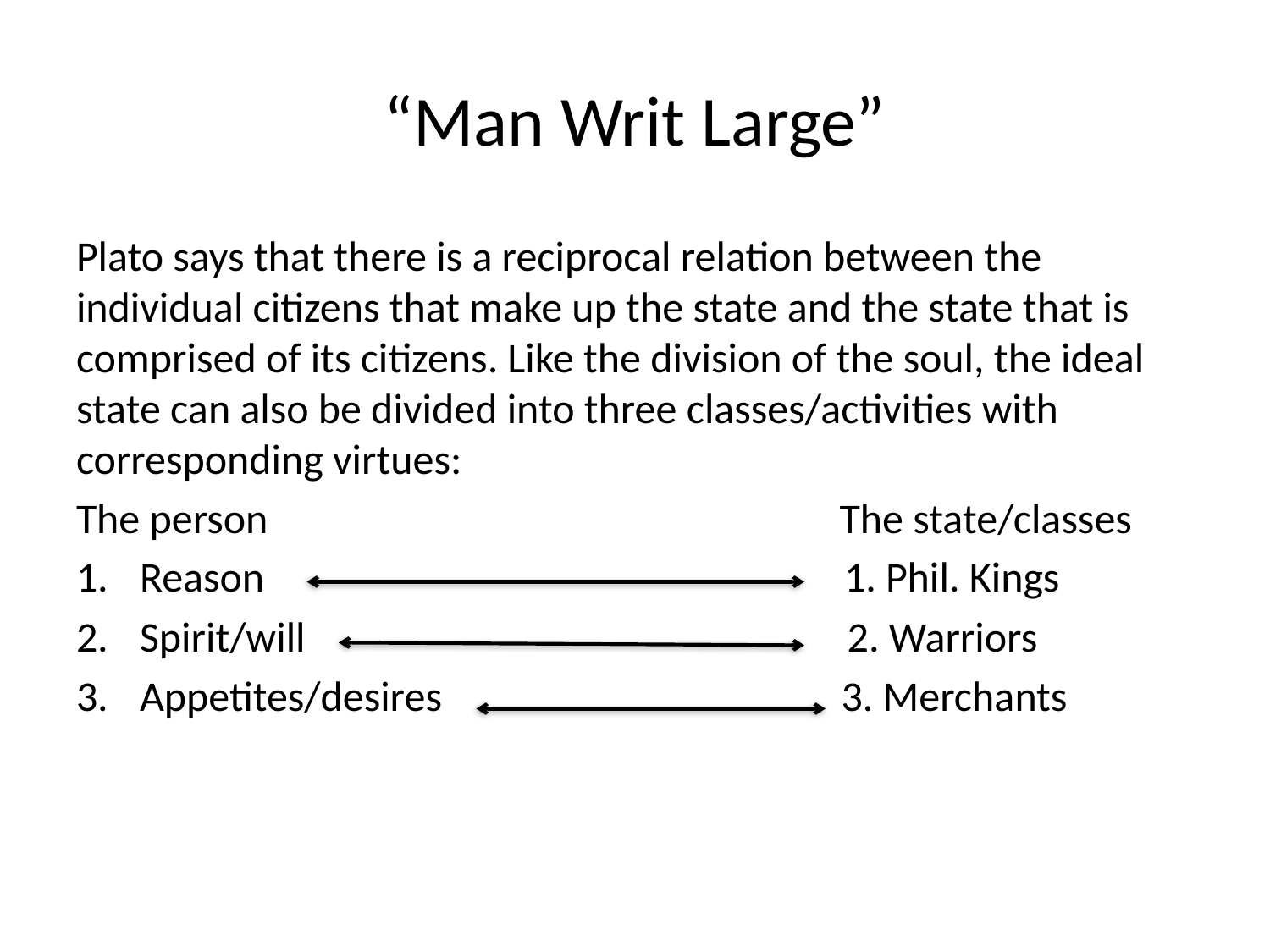

# “Man Writ Large”
Plato says that there is a reciprocal relation between the individual citizens that make up the state and the state that is comprised of its citizens. Like the division of the soul, the ideal state can also be divided into three classes/activities with corresponding virtues:
The person                                                            The state/classes
Reason                                                             1. Phil. Kings
Spirit/will                                                         2. Warriors
Appetites/desires                                          3. Merchants